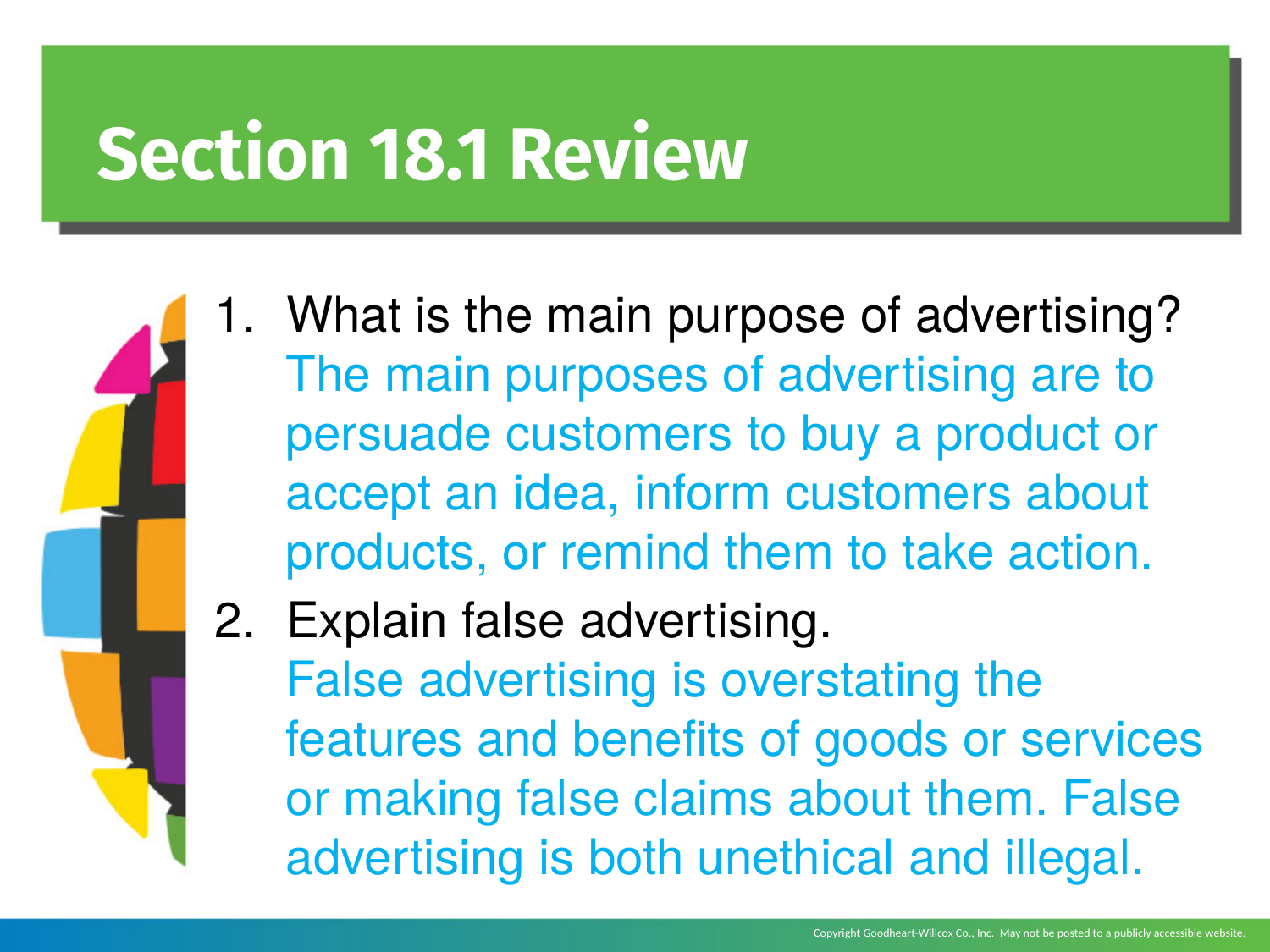

# Section 18.1 Review
What is the main purpose of advertising?
	The main purposes of advertising are to persuade customers to buy a product or accept an idea, inform customers about products, or remind them to take action.
Explain false advertising.
	False advertising is overstating the features and benefits of goods or services or making false claims about them. False advertising is both unethical and illegal.